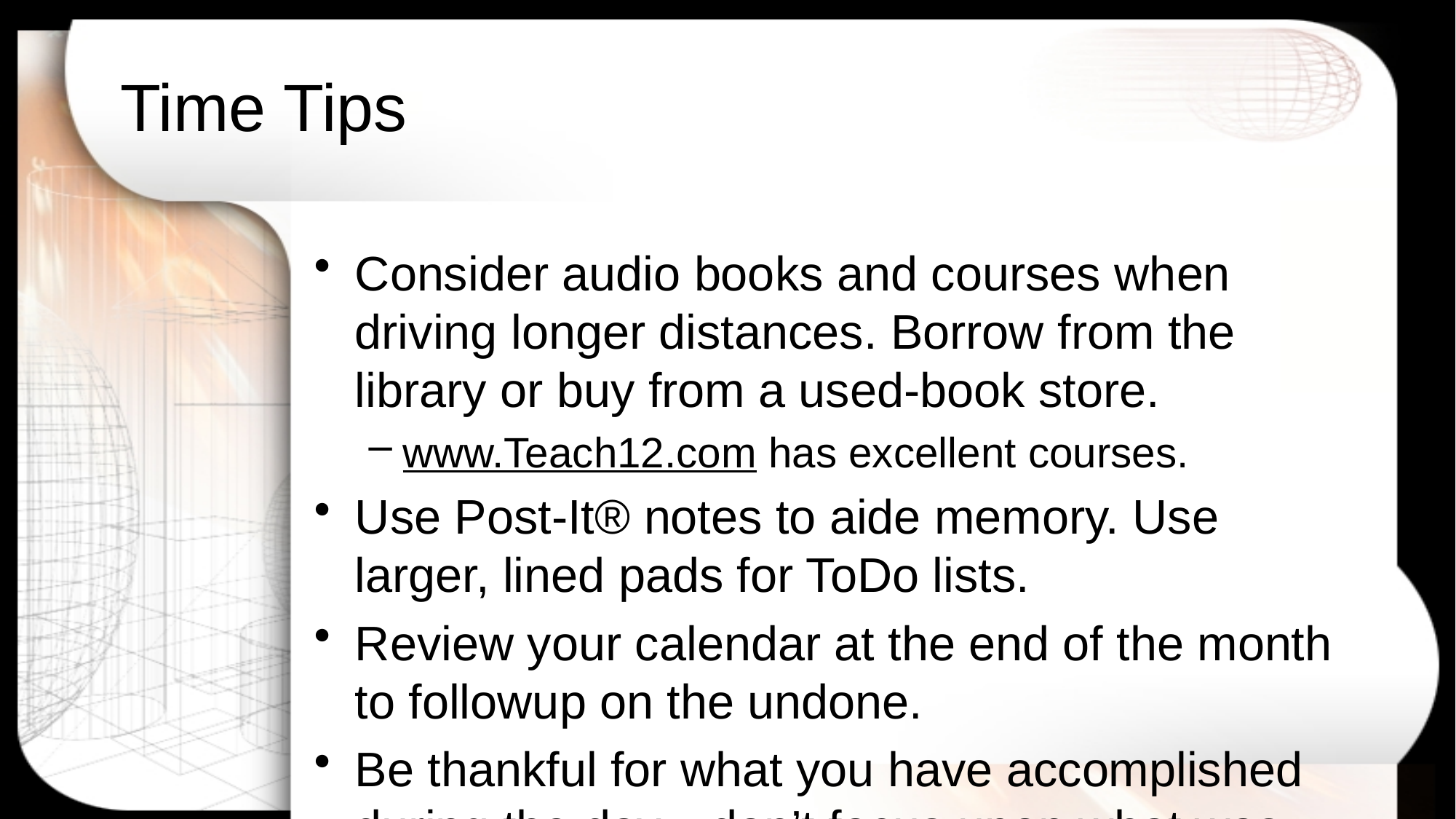

# Time Tips
Consider audio books and courses when driving longer distances. Borrow from the library or buy from a used-book store.
www.Teach12.com has excellent courses.
Use Post-It® notes to aide memory. Use larger, lined pads for ToDo lists.
Review your calendar at the end of the month to followup on the undone.
Be thankful for what you have accomplished during the day—don’t focus upon what was not done (Minerirth-Meier Clinic).